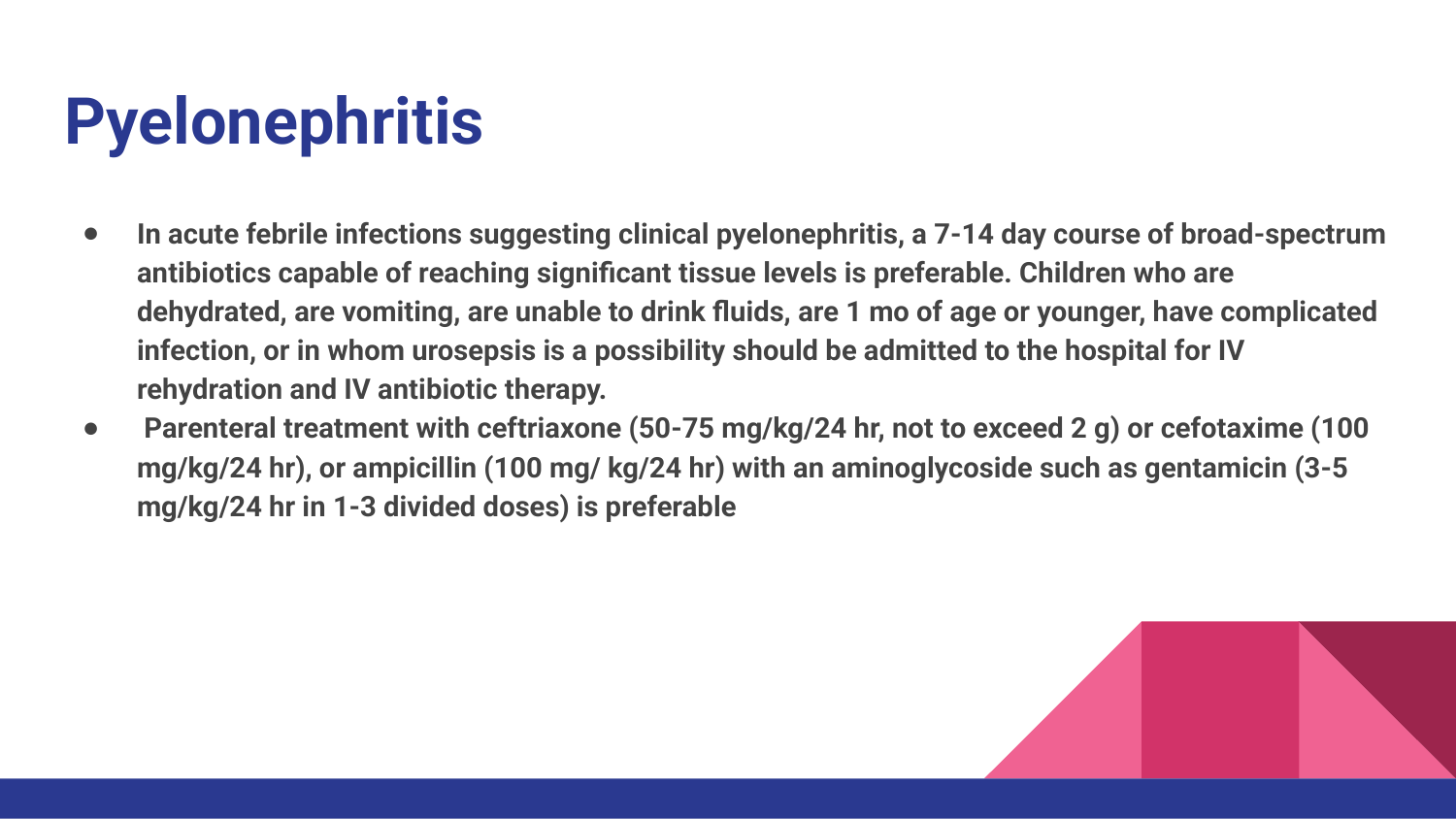

# Pyelonephritis
In acute febrile infections suggesting clinical pyelonephritis, a 7-14 day course of broad-spectrum antibiotics capable of reaching significant tissue levels is preferable. Children who are dehydrated, are vomiting, are unable to drink fluids, are 1 mo of age or younger, have complicated infection, or in whom urosepsis is a possibility should be admitted to the hospital for IV rehydration and IV antibiotic therapy.
 Parenteral treatment with ceftriaxone (50-75 mg/kg/24 hr, not to exceed 2 g) or cefotaxime (100 mg/kg/24 hr), or ampicillin (100 mg/ kg/24 hr) with an aminoglycoside such as gentamicin (3-5 mg/kg/24 hr in 1-3 divided doses) is preferable